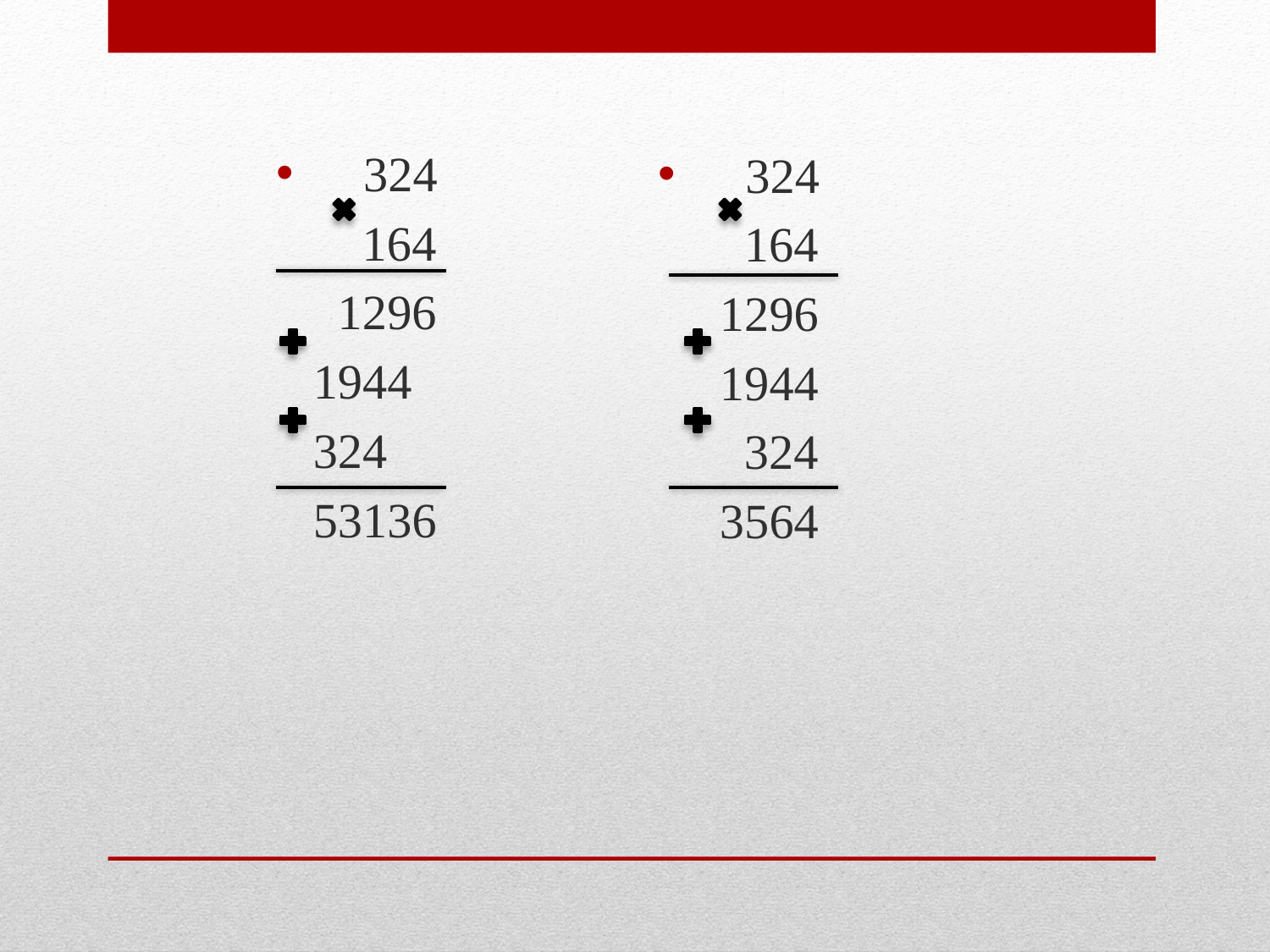

324
       164
     1296
   1944
   324
   53136
    324
       164
     1296
     1944
       324
     3564

#